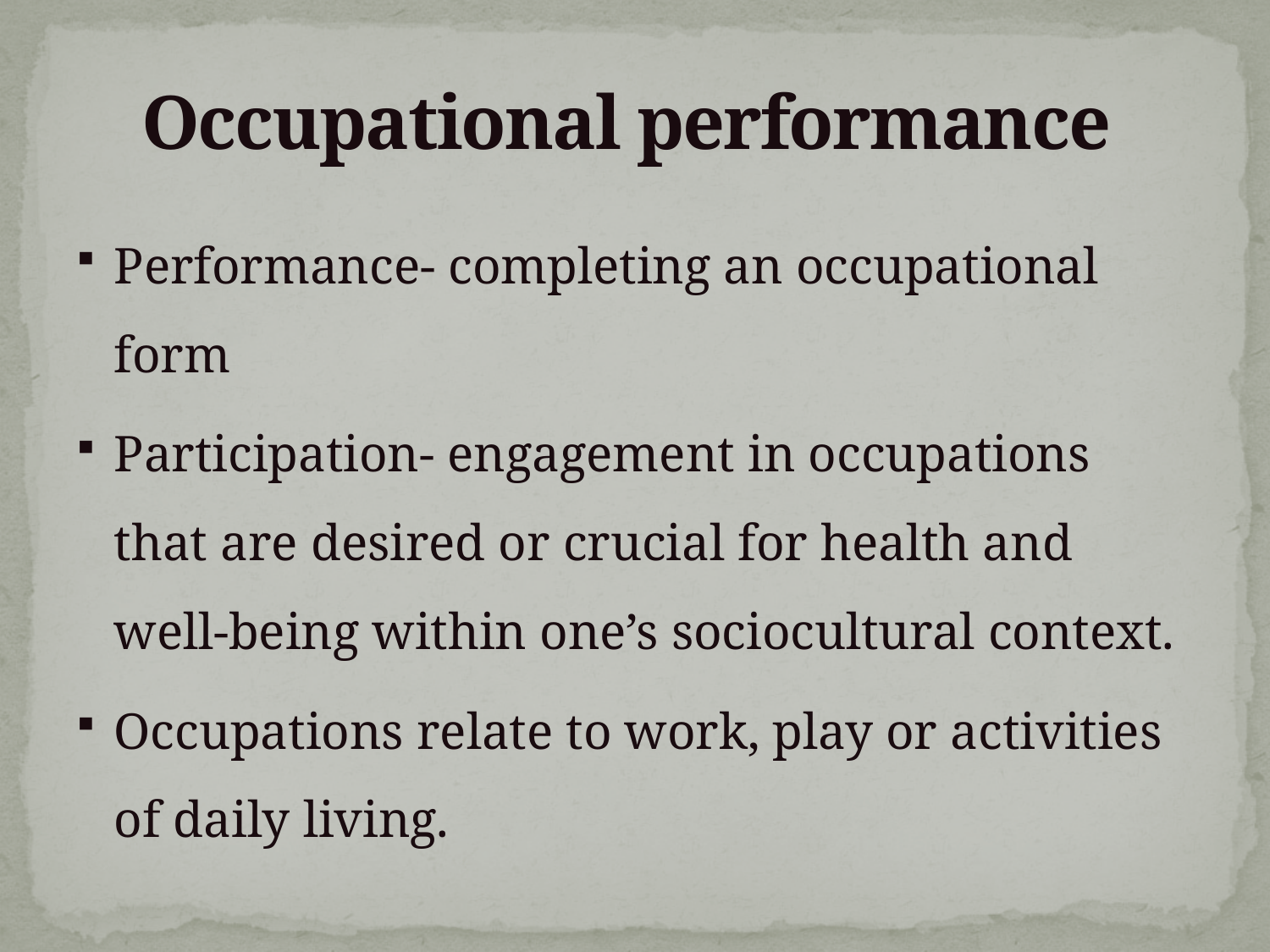

# Occupational performance
Performance- completing an occupational form
Participation- engagement in occupations that are desired or crucial for health and well-being within one’s sociocultural context.
Occupations relate to work, play or activities of daily living.